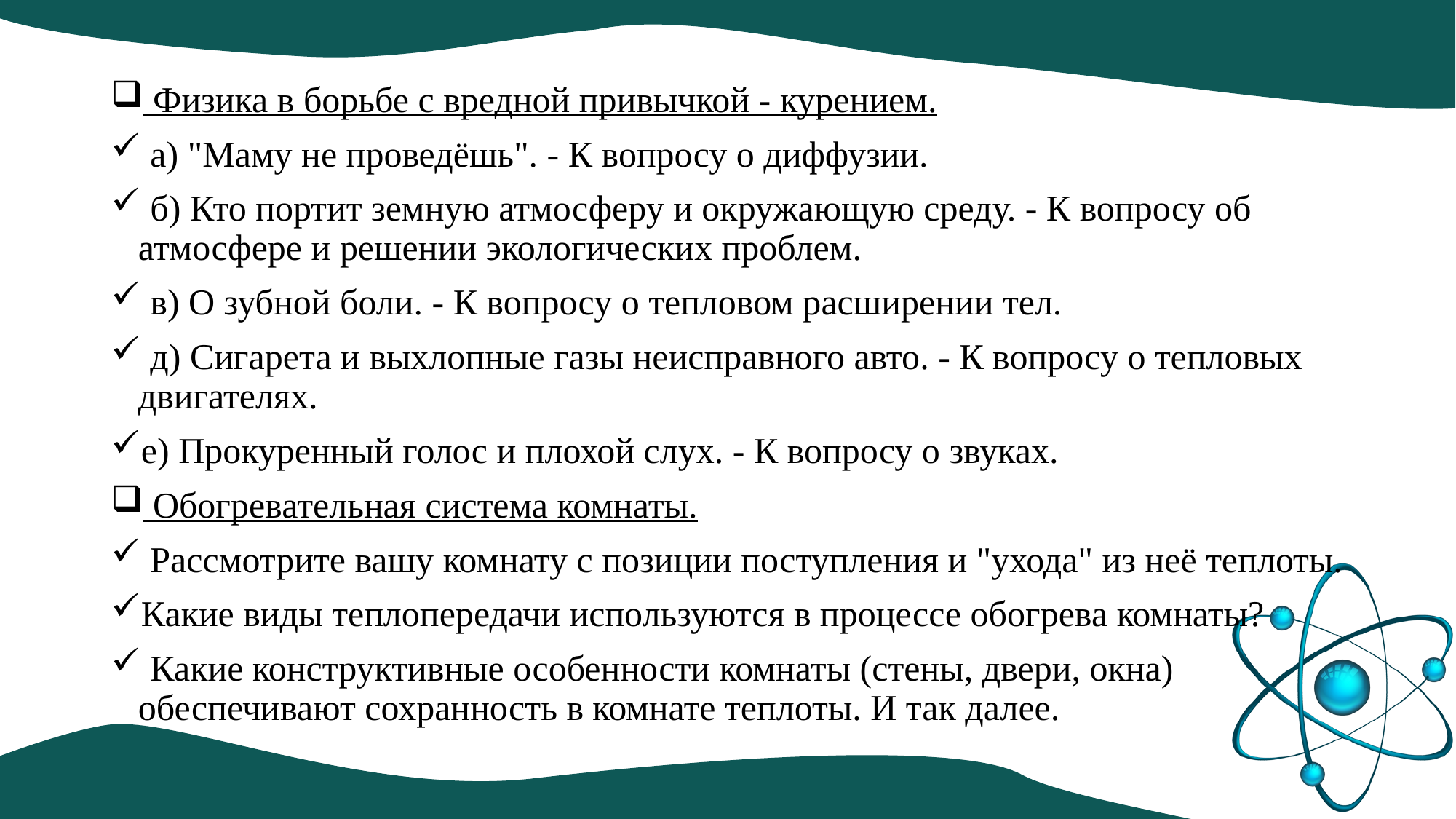

Физика в борьбе с вредной привычкой - курением.
 а) "Маму не проведёшь". - К вопросу о диффузии.
 б) Кто портит земную атмосферу и окружающую среду. - К вопросу об атмосфере и решении экологических проблем.
 в) О зубной боли. - К вопросу о тепловом расширении тел.
 д) Сигарета и выхлопные газы неисправного авто. - К вопросу о тепловых двигателях.
е) Прокуренный голос и плохой слух. - К вопросу о звуках.
 Обогревательная система комнаты.
 Рассмотрите вашу комнату с позиции поступления и "ухода" из неё теплоты.
Какие виды теплопередачи используются в процессе обогрева комнаты?
 Какие конструктивные особенности комнаты (стены, двери, окна) обеспечивают сохранность в комнате теплоты. И так далее.